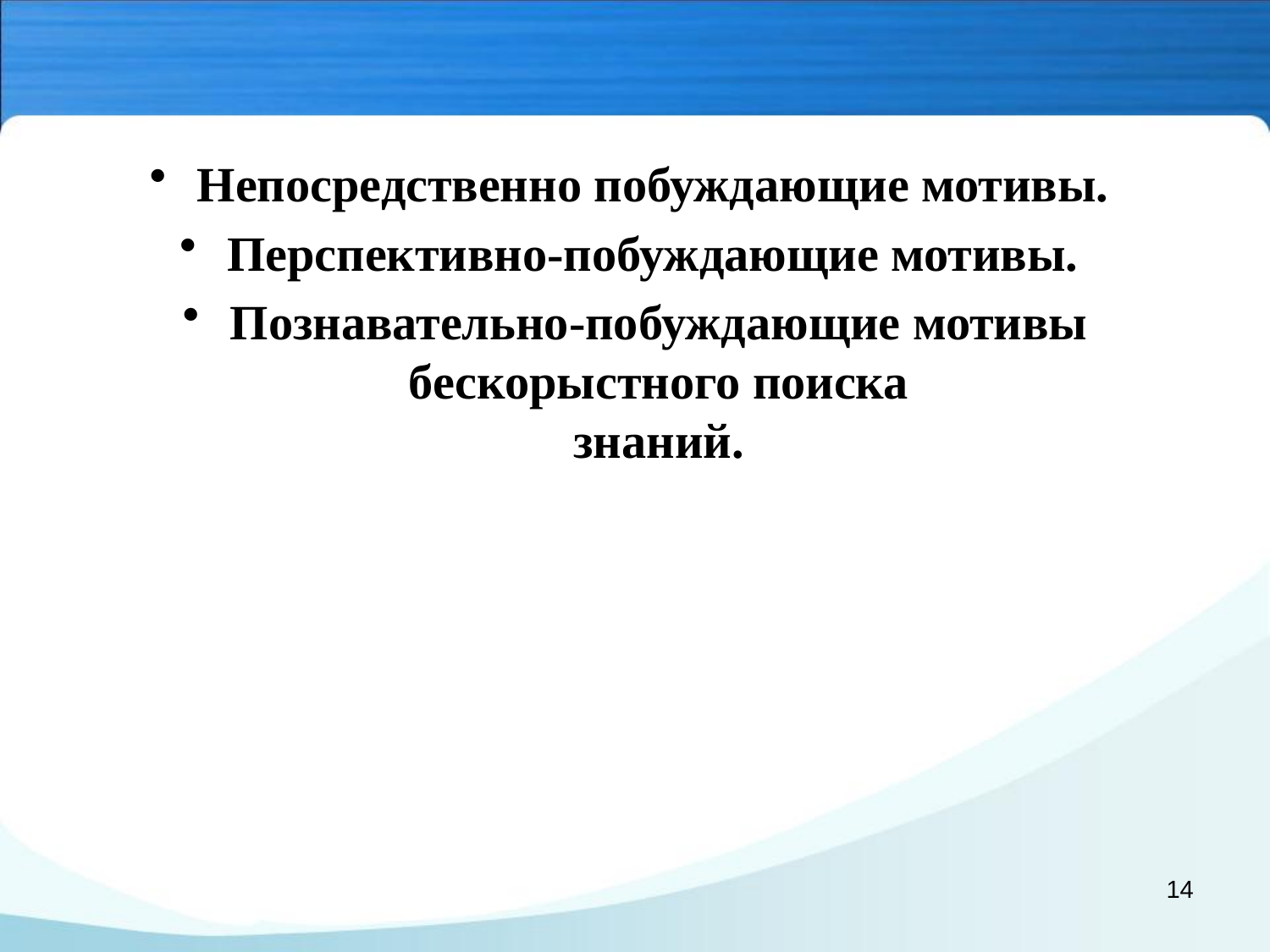

Непосредственно побуждающие мотивы.
Перспективно-побуждающие мотивы.
Познавательно-побуждающие мотивы бескорыстного поиска
знаний.

14